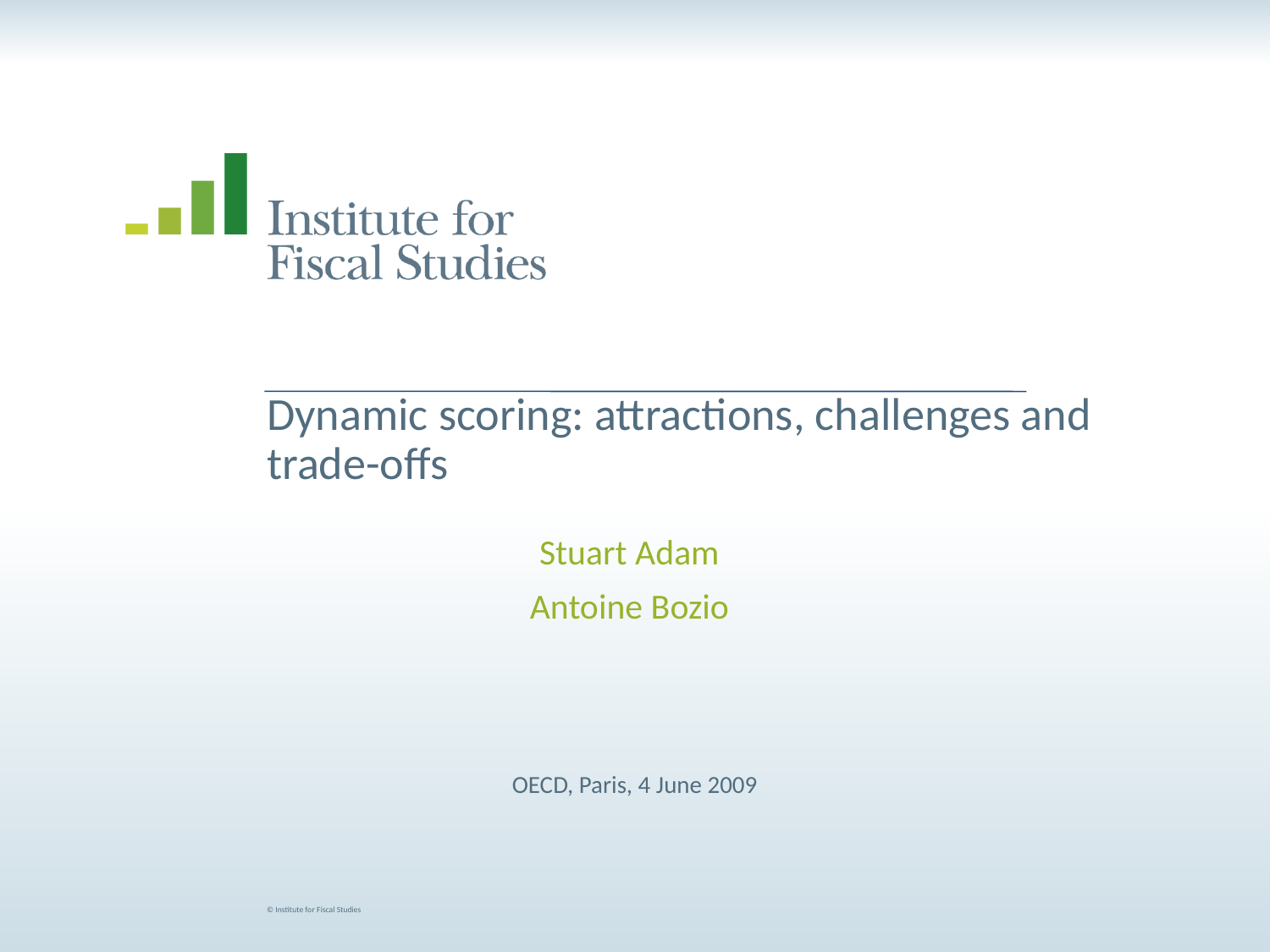

# Dynamic scoring: attractions, challenges and trade-offs

Stuart Adam
Antoine Bozio
OECD, Paris, 4 June 2009
© Institute for Fiscal Studies